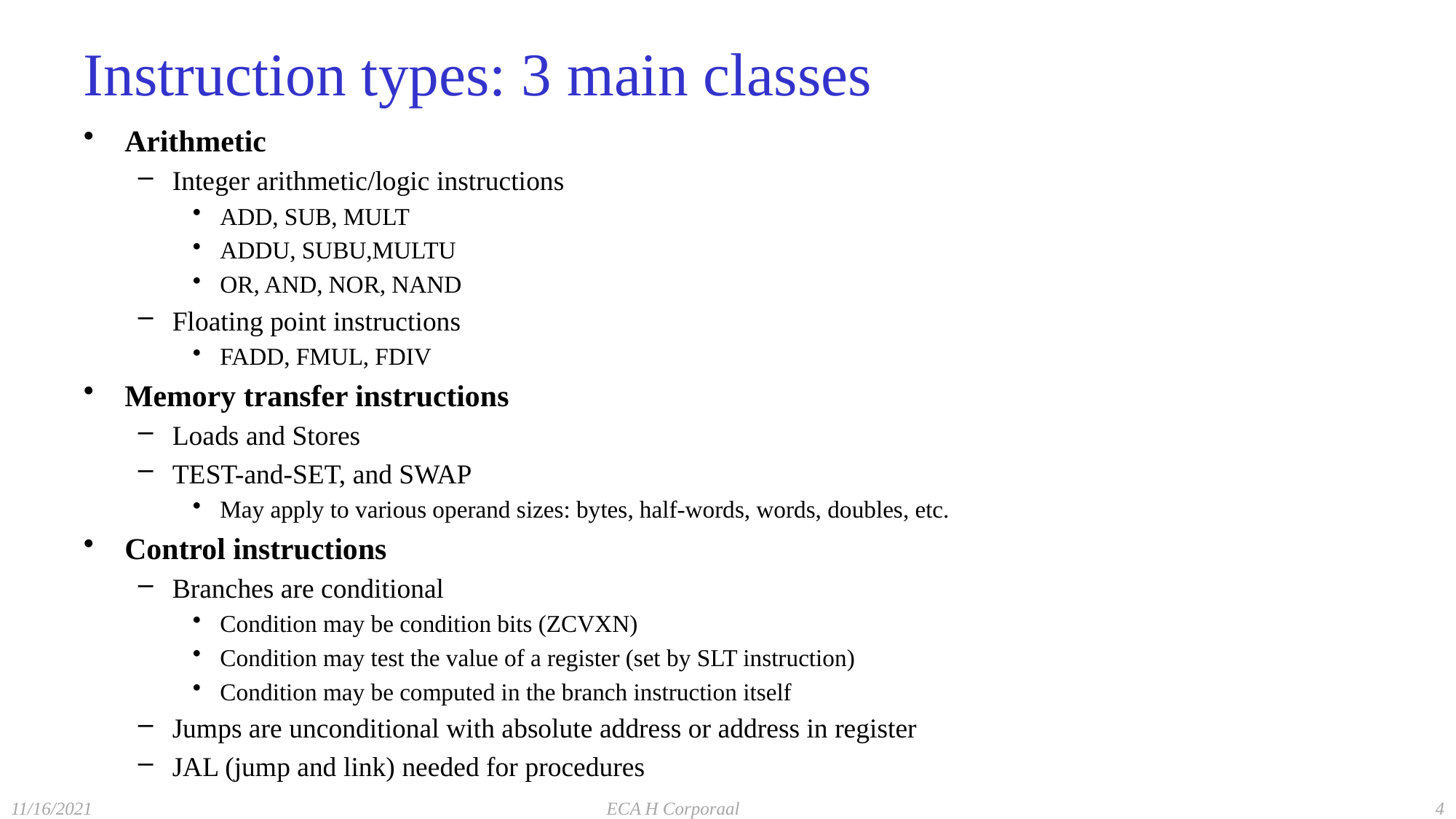

# Instruction types: 3 main classes
Arithmetic
Integer arithmetic/logic instructions
ADD, SUB, MULT
ADDU, SUBU,MULTU
OR, AND, NOR, NAND
Floating point instructions
FADD, FMUL, FDIV
Memory transfer instructions
Loads and Stores
TEST-and-SET, and SWAP
May apply to various operand sizes: bytes, half-words, words, doubles, etc.
Control instructions
Branches are conditional
Condition may be condition bits (ZCVXN)
Condition may test the value of a register (set by SLT instruction)
Condition may be computed in the branch instruction itself
Jumps are unconditional with absolute address or address in register
JAL (jump and link) needed for procedures
4
11/16/2021
ECA H Corporaal